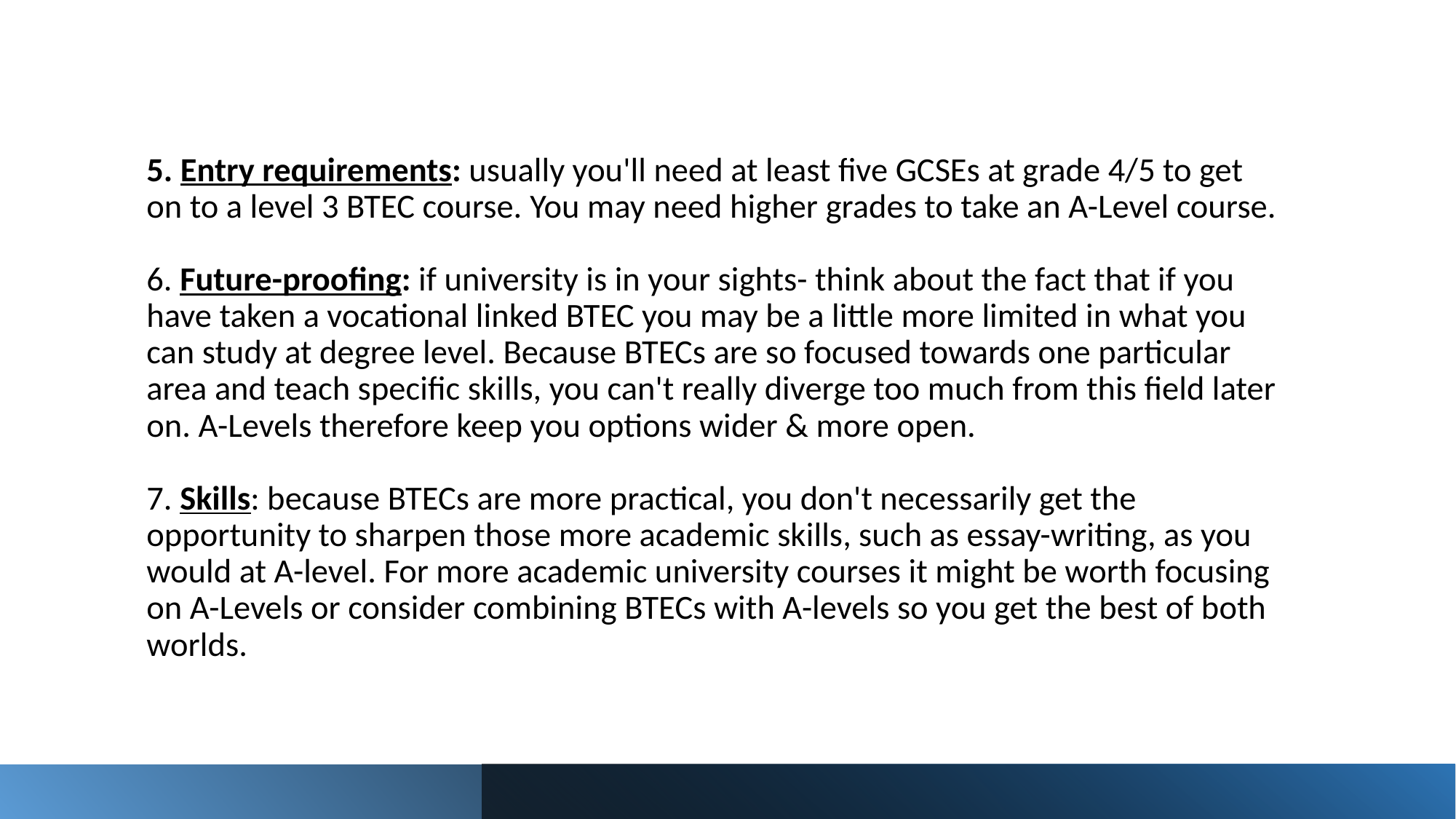

#

5. Entry requirements: usually you'll need at least five GCSEs at grade 4/5 to get on to a level 3 BTEC course. You may need higher grades to take an A-Level course.
6. Future-proofing: if university is in your sights- think about the fact that if you have taken a vocational linked BTEC you may be a little more limited in what you can study at degree level. Because BTECs are so focused towards one particular area and teach specific skills, you can't really diverge too much from this field later on. A-Levels therefore keep you options wider & more open.
7. Skills: because BTECs are more practical, you don't necessarily get the opportunity to sharpen those more academic skills, such as essay-writing, as you would at A-level. For more academic university courses it might be worth focusing on A-Levels or consider combining BTECs with A-levels so you get the best of both worlds.